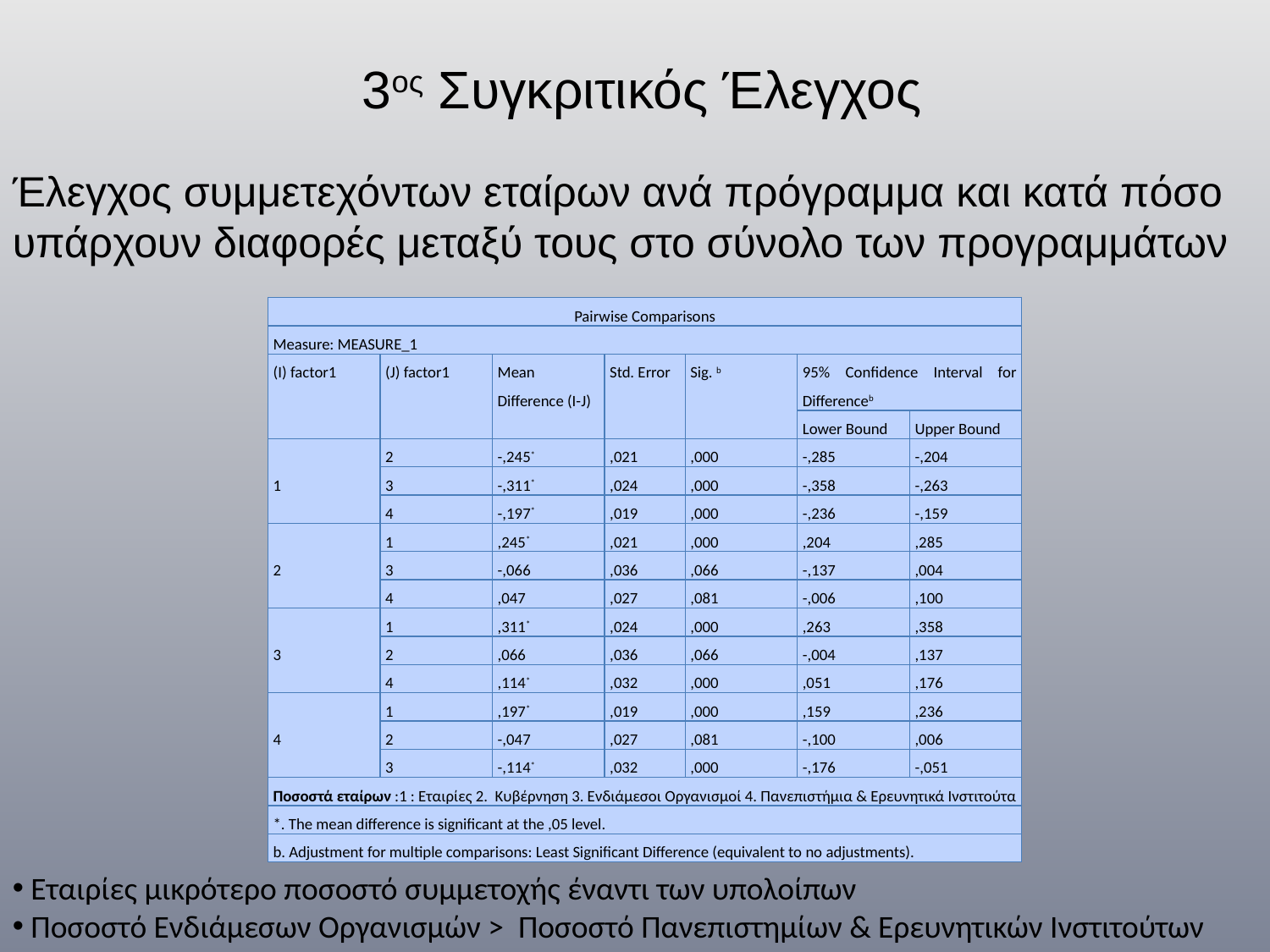

3ος Συγκριτικός Έλεγχος
Έλεγχος συμμετεχόντων εταίρων ανά πρόγραμμα και κατά πόσο υπάρχουν διαφορές μεταξύ τους στο σύνολο των προγραμμάτων

| Pairwise Comparisons |  |  |  |  |  |  |
| --- | --- | --- | --- | --- | --- | --- |
| Measure: MEASURE\_1 |  |  |  |  |  |  |
| (I) factor1 | (J) factor1 | Mean Difference (I-J) | Std. Error | Sig. b | 95% Confidence Interval for Differenceb |  |
|  |  |  |  |  | Lower Bound | Upper Bound |
| 1 | 2 | -,245\* | ,021 | ,000 | -,285 | -,204 |
|  | 3 | -,311\* | ,024 | ,000 | -,358 | -,263 |
|  | 4 | -,197\* | ,019 | ,000 | -,236 | -,159 |
| 2 | 1 | ,245\* | ,021 | ,000 | ,204 | ,285 |
|  | 3 | -,066 | ,036 | ,066 | -,137 | ,004 |
|  | 4 | ,047 | ,027 | ,081 | -,006 | ,100 |
| 3 | 1 | ,311\* | ,024 | ,000 | ,263 | ,358 |
|  | 2 | ,066 | ,036 | ,066 | -,004 | ,137 |
|  | 4 | ,114\* | ,032 | ,000 | ,051 | ,176 |
| 4 | 1 | ,197\* | ,019 | ,000 | ,159 | ,236 |
|  | 2 | -,047 | ,027 | ,081 | -,100 | ,006 |
|  | 3 | -,114\* | ,032 | ,000 | -,176 | -,051 |
| Ποσοστά εταίρων :1 : Εταιρίες 2. Κυβέρνηση 3. Ενδιάμεσοι Οργανισμοί 4. Πανεπιστήμια & Ερευνητικά Ινστιτούτα |  |  |  |  |  |  |
| \*. The mean difference is significant at the ,05 level. |  |  |  |  |  |  |
| b. Adjustment for multiple comparisons: Least Significant Difference (equivalent to no adjustments). |  |  |  |  |  |  |
 Εταιρίες μικρότερο ποσοστό συμμετοχής έναντι των υπολοίπων
 Ποσοστό Ενδιάμεσων Οργανισμών >  Ποσοστό Πανεπιστημίων & Ερευνητικών Ινστιτούτων